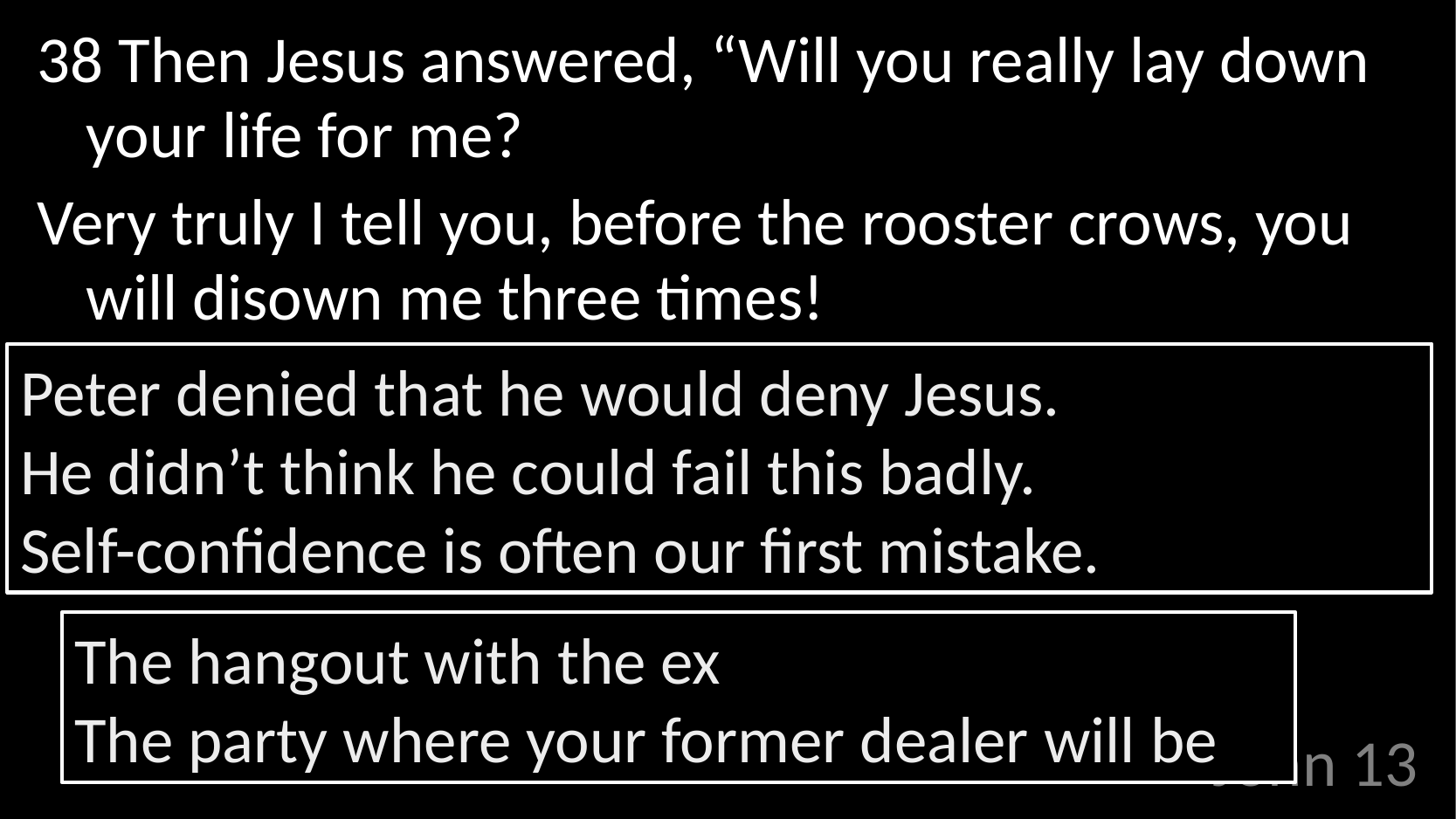

38 Then Jesus answered, “Will you really lay down your life for me?
Very truly I tell you, before the rooster crows, you will disown me three times!
Peter denied that he would deny Jesus.
He didn’t think he could fail this badly.
Self-confidence is often our first mistake.
The hangout with the ex
The party where your former dealer will be
# John 13